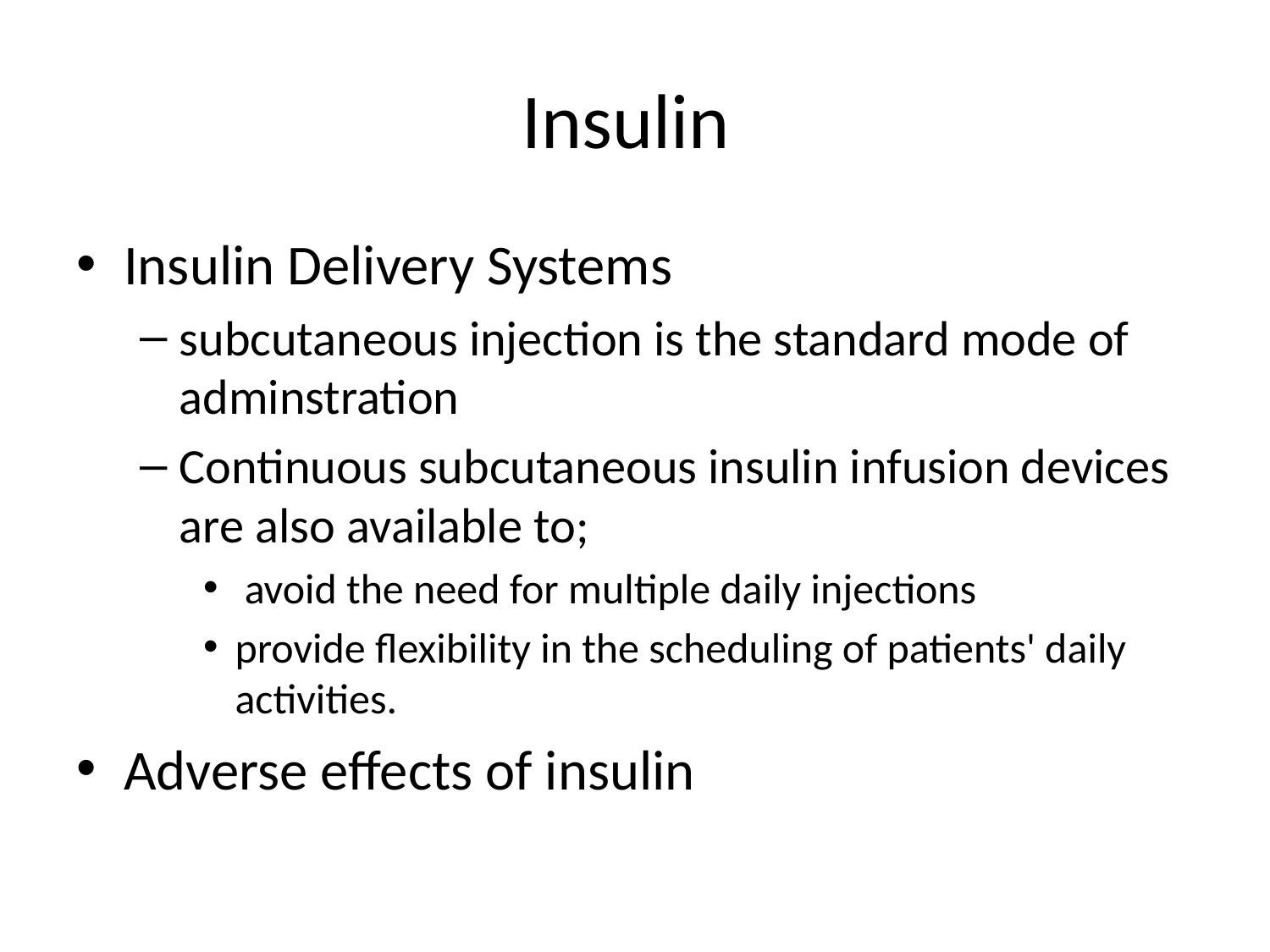

# Insulin
Insulin Delivery Systems
subcutaneous injection is the standard mode of adminstration
Continuous subcutaneous insulin infusion devices are also available to;
 avoid the need for multiple daily injections
provide flexibility in the scheduling of patients' daily activities.
Adverse effects of insulin